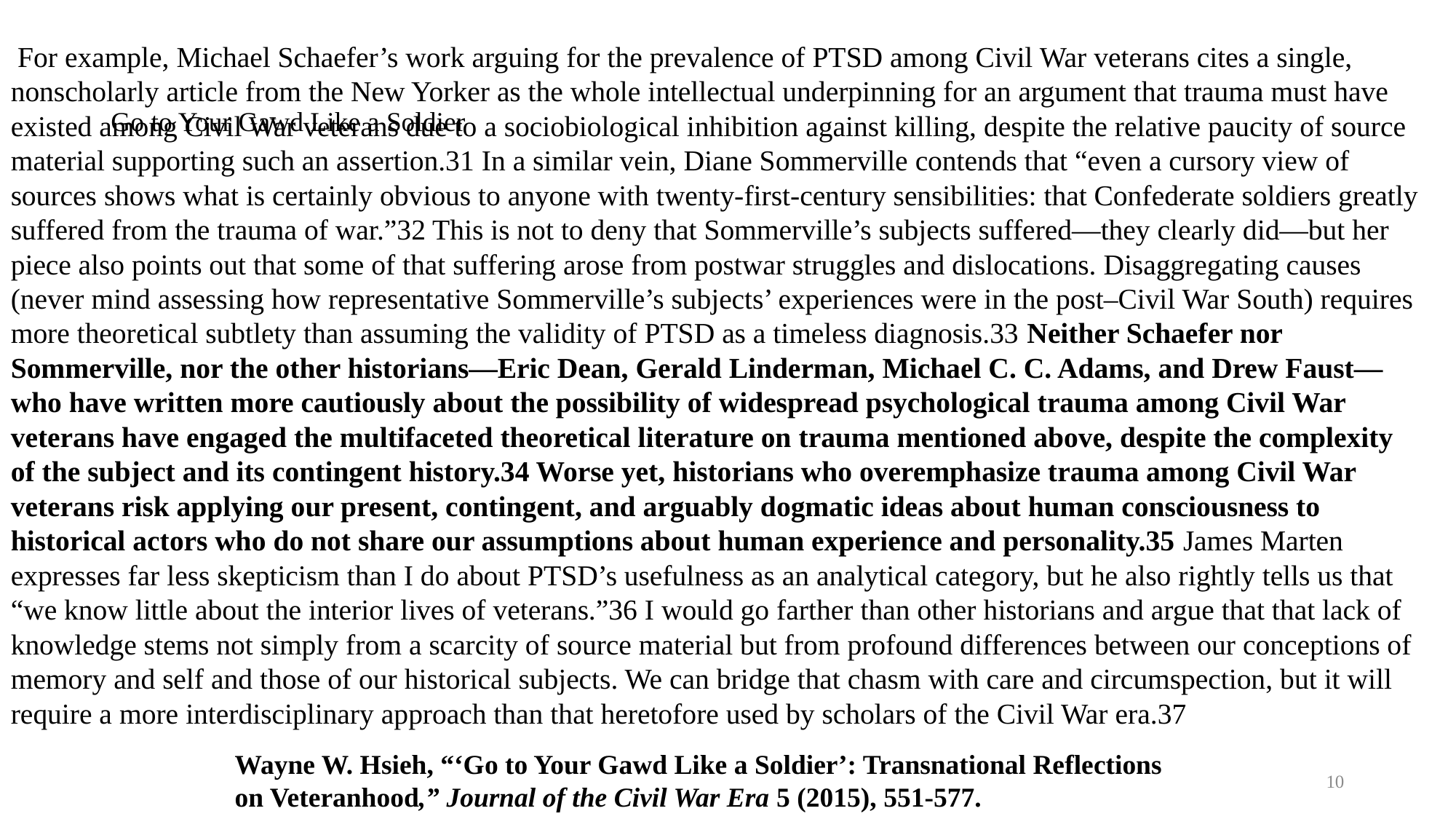

Go to Your Gawd Like a Soldier
 For example, Michael Schaefer’s work arguing for the prevalence of PTSD among Civil War veterans cites a single, nonscholarly article from the New Yorker as the whole intellectual underpinning for an argument that trauma must have existed among Civil War veterans due to a sociobiological inhibition against killing, despite the relative paucity of source material supporting such an assertion.31 In a similar vein, Diane Sommerville contends that “even a cursory view of sources shows what is certainly obvious to anyone with twenty-first-century sensibilities: that Confederate soldiers greatly suffered from the trauma of war.”32 This is not to deny that Sommerville’s subjects suffered—they clearly did—but her piece also points out that some of that suffering arose from postwar struggles and dislocations. Disaggregating causes (never mind assessing how representative Sommerville’s subjects’ experiences were in the post–Civil War South) requires more theoretical subtlety than assuming the validity of PTSD as a timeless diagnosis.33 Neither Schaefer nor Sommerville, nor the other historians—Eric Dean, Gerald Linderman, Michael C. C. Adams, and Drew Faust—who have written more cautiously about the possibility of widespread psychological trauma among Civil War veterans have engaged the multifaceted theoretical literature on trauma mentioned above, despite the complexity of the subject and its contingent history.34 Worse yet, historians who overemphasize trauma among Civil War veterans risk applying our present, contingent, and arguably dogmatic ideas about human consciousness to historical actors who do not share our assumptions about human experience and personality.35 James Marten expresses far less skepticism than I do about PTSD’s usefulness as an analytical category, but he also rightly tells us that “we know little about the interior lives of veterans.”36 I would go farther than other historians and argue that that lack of knowledge stems not simply from a scarcity of source material but from profound differences between our conceptions of memory and self and those of our historical subjects. We can bridge that chasm with care and circumspection, but it will require a more interdisciplinary approach than that heretofore used by scholars of the Civil War era.37
Wayne W. Hsieh, “‘Go to Your Gawd Like a Soldier’: Transnational Reflections on Veteranhood,” Journal of the Civil War Era 5 (2015), 551-577.
10